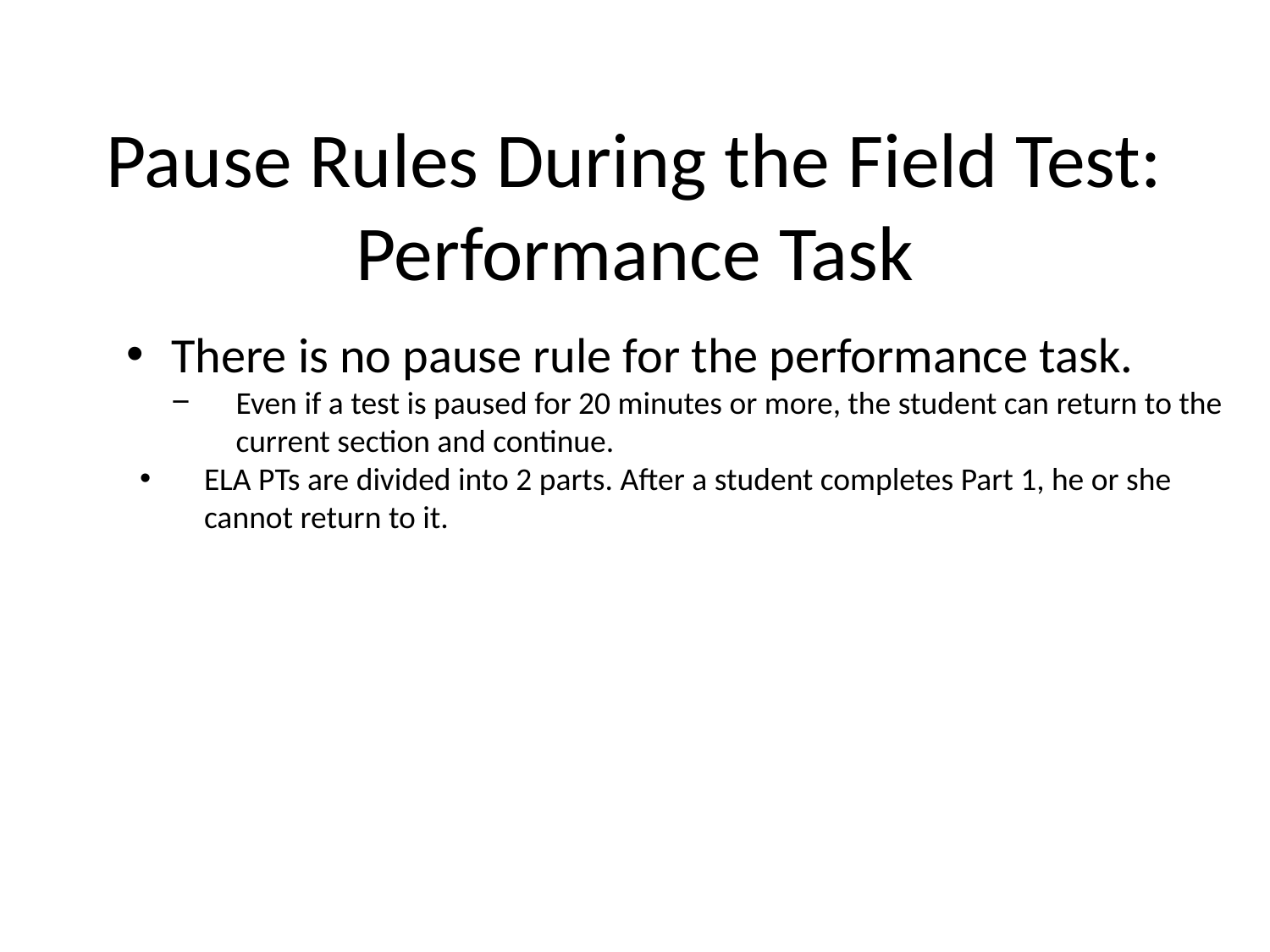

# Pause Rules During the Field Test: Performance Task
There is no pause rule for the performance task.
Even if a test is paused for 20 minutes or more, the student can return to the current section and continue.
ELA PTs are divided into 2 parts. After a student completes Part 1, he or she cannot return to it.